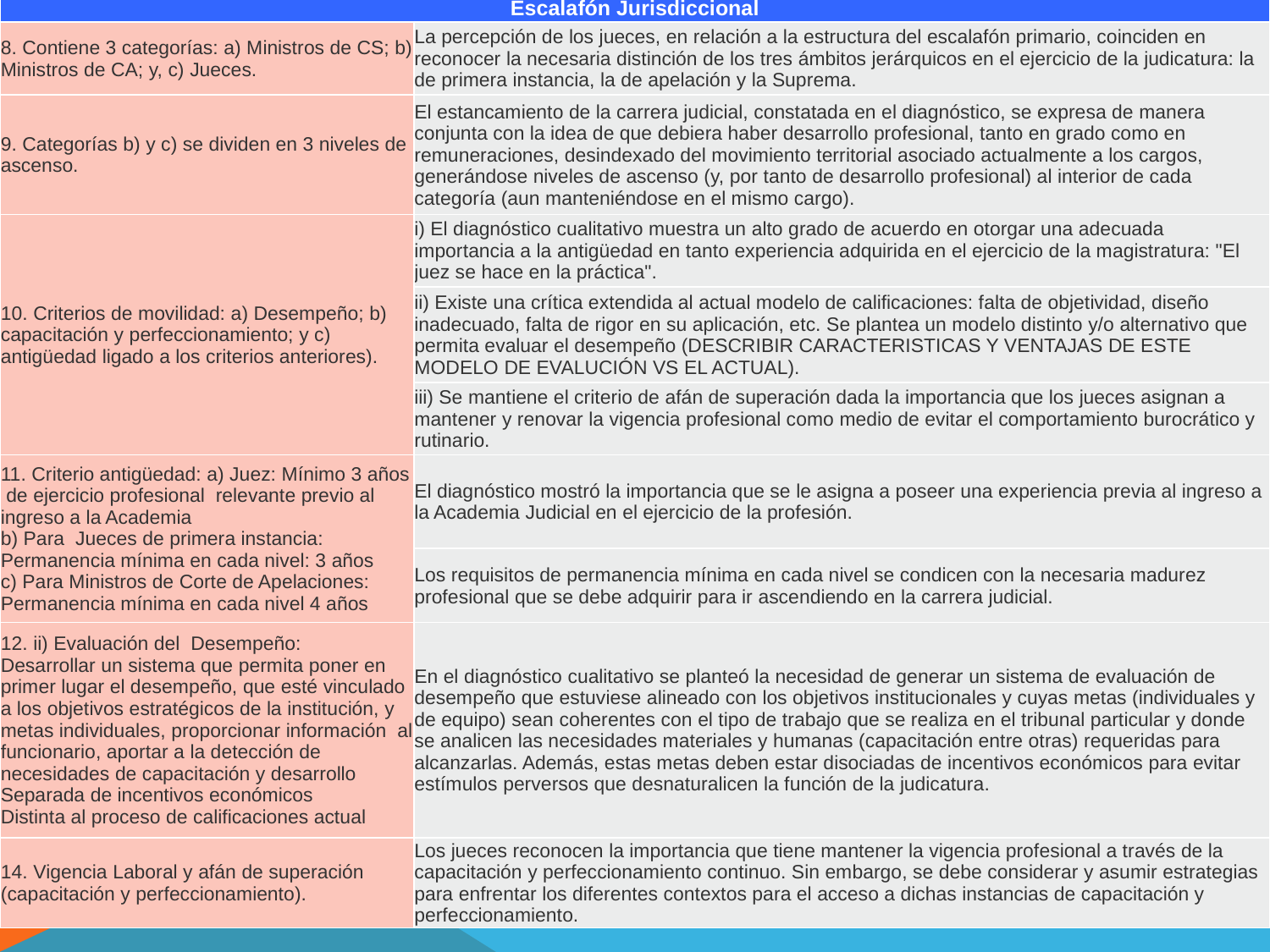

| Escalafón Jurisdiccional |  |
| --- | --- |
| 8. Contiene 3 categorías: a) Ministros de CS; b) Ministros de CA; y, c) Jueces. | La percepción de los jueces, en relación a la estructura del escalafón primario, coinciden en reconocer la necesaria distinción de los tres ámbitos jerárquicos en el ejercicio de la judicatura: la de primera instancia, la de apelación y la Suprema. |
| 9. Categorías b) y c) se dividen en 3 niveles de ascenso. | El estancamiento de la carrera judicial, constatada en el diagnóstico, se expresa de manera conjunta con la idea de que debiera haber desarrollo profesional, tanto en grado como en remuneraciones, desindexado del movimiento territorial asociado actualmente a los cargos, generándose niveles de ascenso (y, por tanto de desarrollo profesional) al interior de cada categoría (aun manteniéndose en el mismo cargo). |
| 10. Criterios de movilidad: a) Desempeño; b) capacitación y perfeccionamiento; y c) antigüedad ligado a los criterios anteriores). | i) El diagnóstico cualitativo muestra un alto grado de acuerdo en otorgar una adecuada importancia a la antigüedad en tanto experiencia adquirida en el ejercicio de la magistratura: "El juez se hace en la práctica". |
|  | ii) Existe una crítica extendida al actual modelo de calificaciones: falta de objetividad, diseño inadecuado, falta de rigor en su aplicación, etc. Se plantea un modelo distinto y/o alternativo que permita evaluar el desempeño (DESCRIBIR CARACTERISTICAS Y VENTAJAS DE ESTE MODELO DE EVALUCIÓN VS EL ACTUAL). |
|  | iii) Se mantiene el criterio de afán de superación dada la importancia que los jueces asignan a mantener y renovar la vigencia profesional como medio de evitar el comportamiento burocrático y rutinario. |
| 11. Criterio antigüedad: a) Juez: Mínimo 3 años de ejercicio profesional relevante previo al ingreso a la Academia b) Para Jueces de primera instancia: Permanencia mínima en cada nivel: 3 años c) Para Ministros de Corte de Apelaciones: Permanencia mínima en cada nivel 4 años | El diagnóstico mostró la importancia que se le asigna a poseer una experiencia previa al ingreso a la Academia Judicial en el ejercicio de la profesión. |
|  | Los requisitos de permanencia mínima en cada nivel se condicen con la necesaria madurez profesional que se debe adquirir para ir ascendiendo en la carrera judicial. |
| 12. ii) Evaluación del Desempeño: Desarrollar un sistema que permita poner en primer lugar el desempeño, que esté vinculado a los objetivos estratégicos de la institución, y metas individuales, proporcionar información al funcionario, aportar a la detección de necesidades de capacitación y desarrollo Separada de incentivos económicos Distinta al proceso de calificaciones actual | En el diagnóstico cualitativo se planteó la necesidad de generar un sistema de evaluación de desempeño que estuviese alineado con los objetivos institucionales y cuyas metas (individuales y de equipo) sean coherentes con el tipo de trabajo que se realiza en el tribunal particular y donde se analicen las necesidades materiales y humanas (capacitación entre otras) requeridas para alcanzarlas. Además, estas metas deben estar disociadas de incentivos económicos para evitar estímulos perversos que desnaturalicen la función de la judicatura. |
| 14. Vigencia Laboral y afán de superación (capacitación y perfeccionamiento). | Los jueces reconocen la importancia que tiene mantener la vigencia profesional a través de la capacitación y perfeccionamiento continuo. Sin embargo, se debe considerar y asumir estrategias para enfrentar los diferentes contextos para el acceso a dichas instancias de capacitación y perfeccionamiento. |